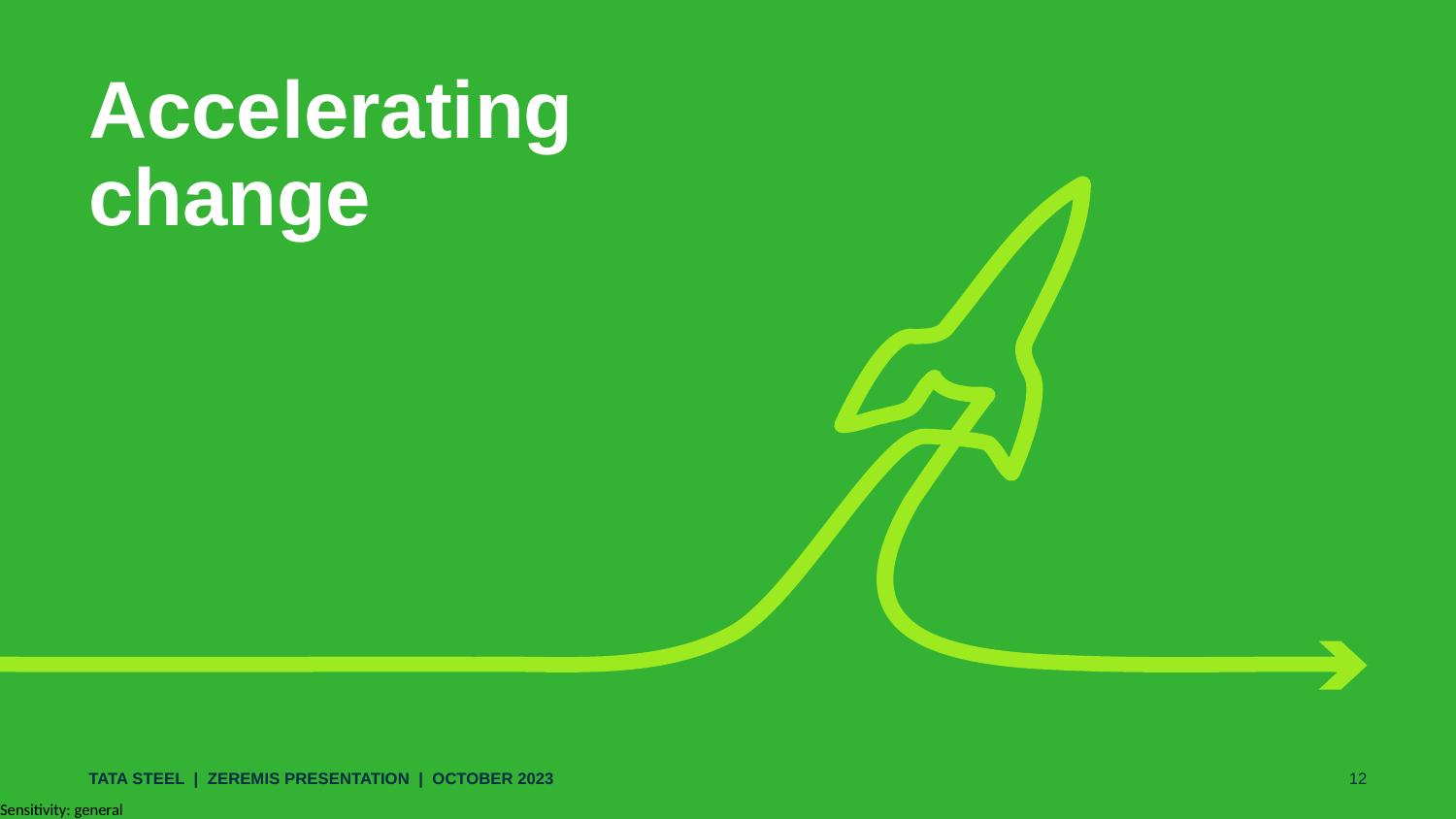

# Accelerating change

Tata Steel  |  Zeremis Presentation  |  October 2023
12